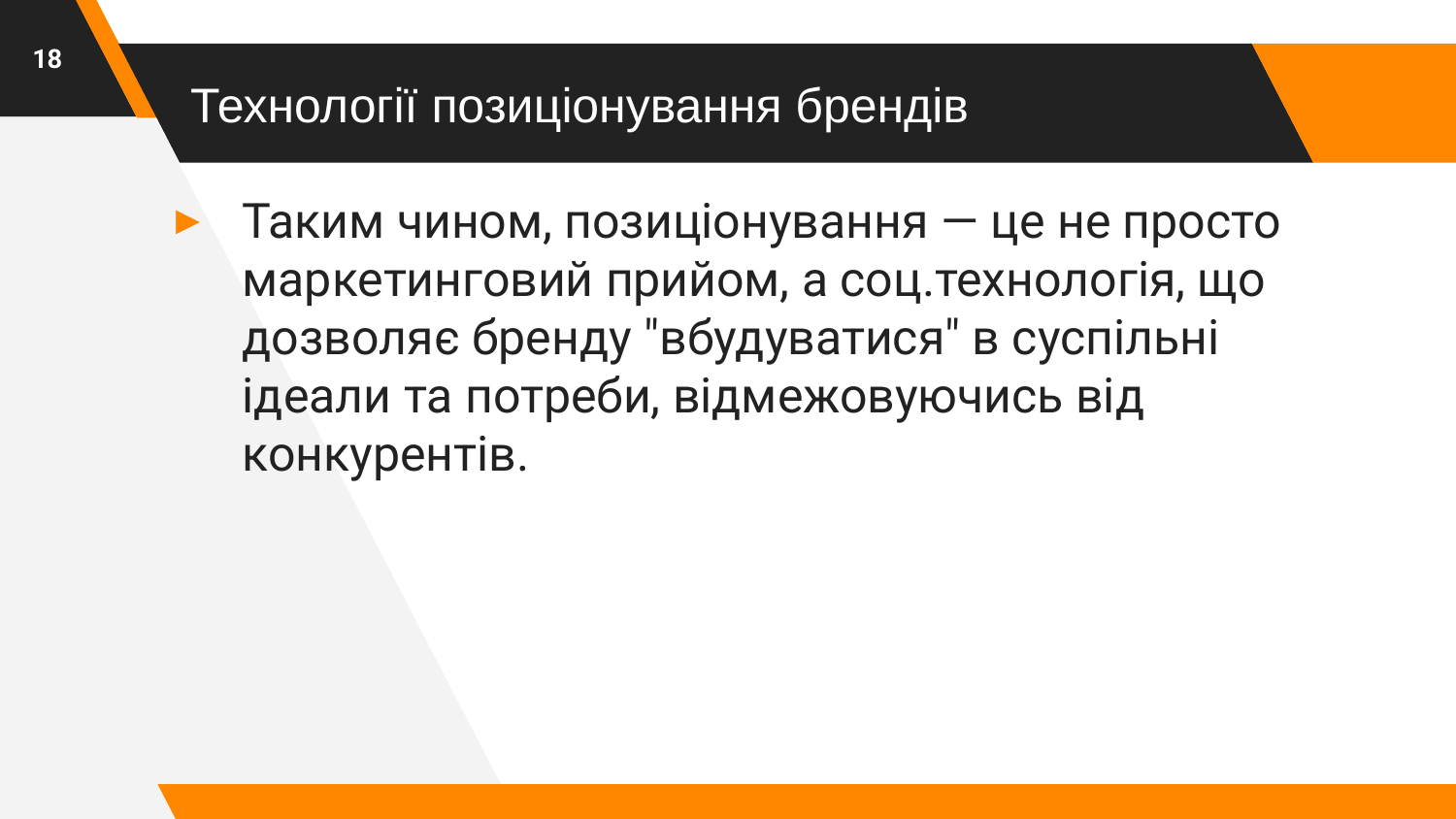

18
# Технології позиціонування брендів
Таким чином, позиціонування — це не просто маркетинговий прийом, а соц.технологія, що дозволяє бренду "вбудуватися" в суспільні ідеали та потреби, відмежовуючись від конкурентів.